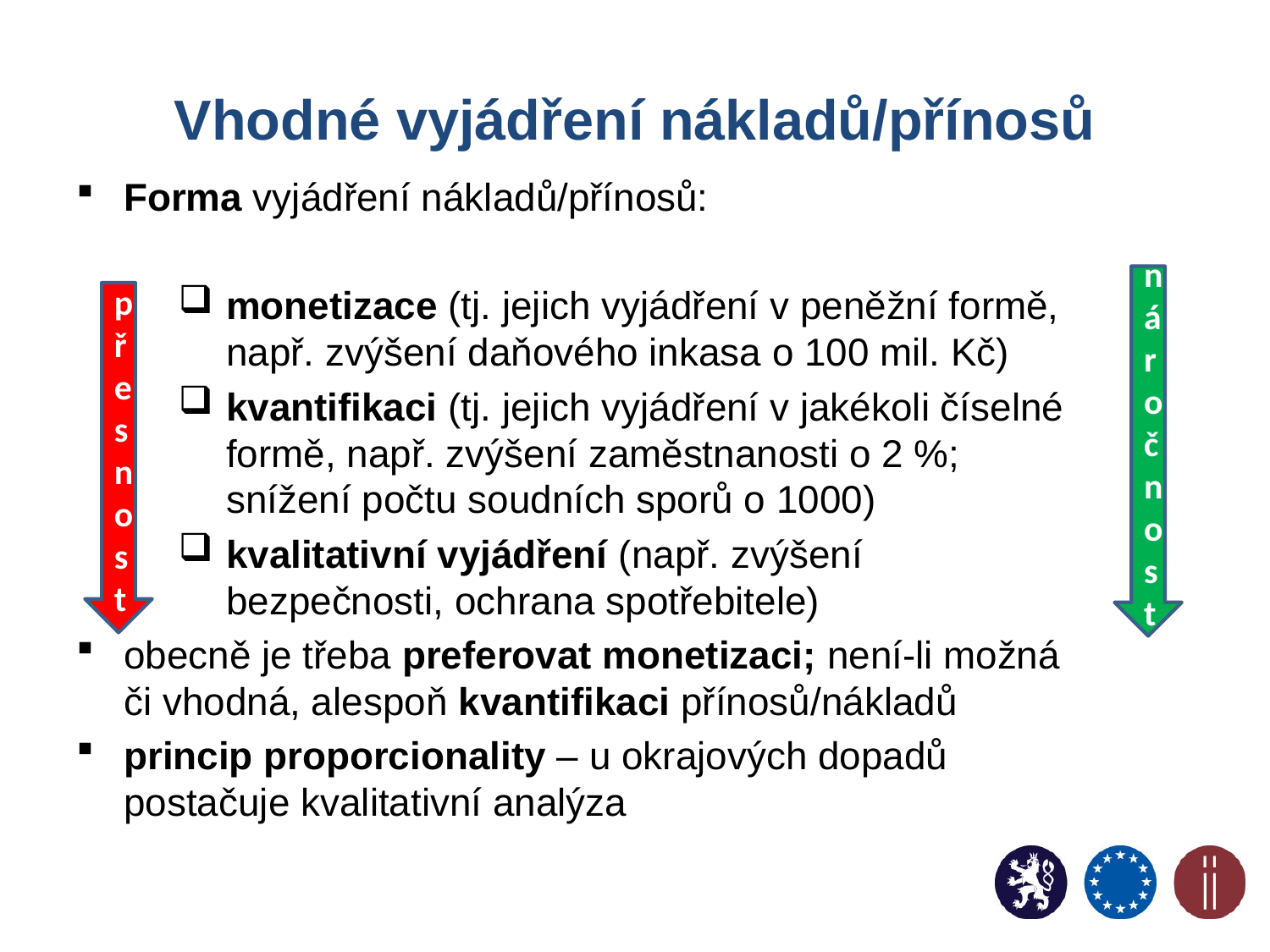

# Vhodné vyjádření nákladů/přínosů
Forma vyjádření nákladů/přínosů:

monetizace (tj. jejich vyjádření v peněžní formě, např. zvýšení daňového inkasa o 100 mil. Kč)
kvantifikaci (tj. jejich vyjádření v jakékoli číselné formě, např. zvýšení zaměstnanosti o 2 %; snížení počtu soudních sporů o 1000)
kvalitativní vyjádření (např. zvýšení bezpečnosti, ochrana spotřebitele)
obecně je třeba preferovat monetizaci; není-li možná či vhodná, alespoň kvantifikaci přínosů/nákladů
princip proporcionality – u okrajových dopadů postačuje kvalitativní analýza

náročnost
přesnost